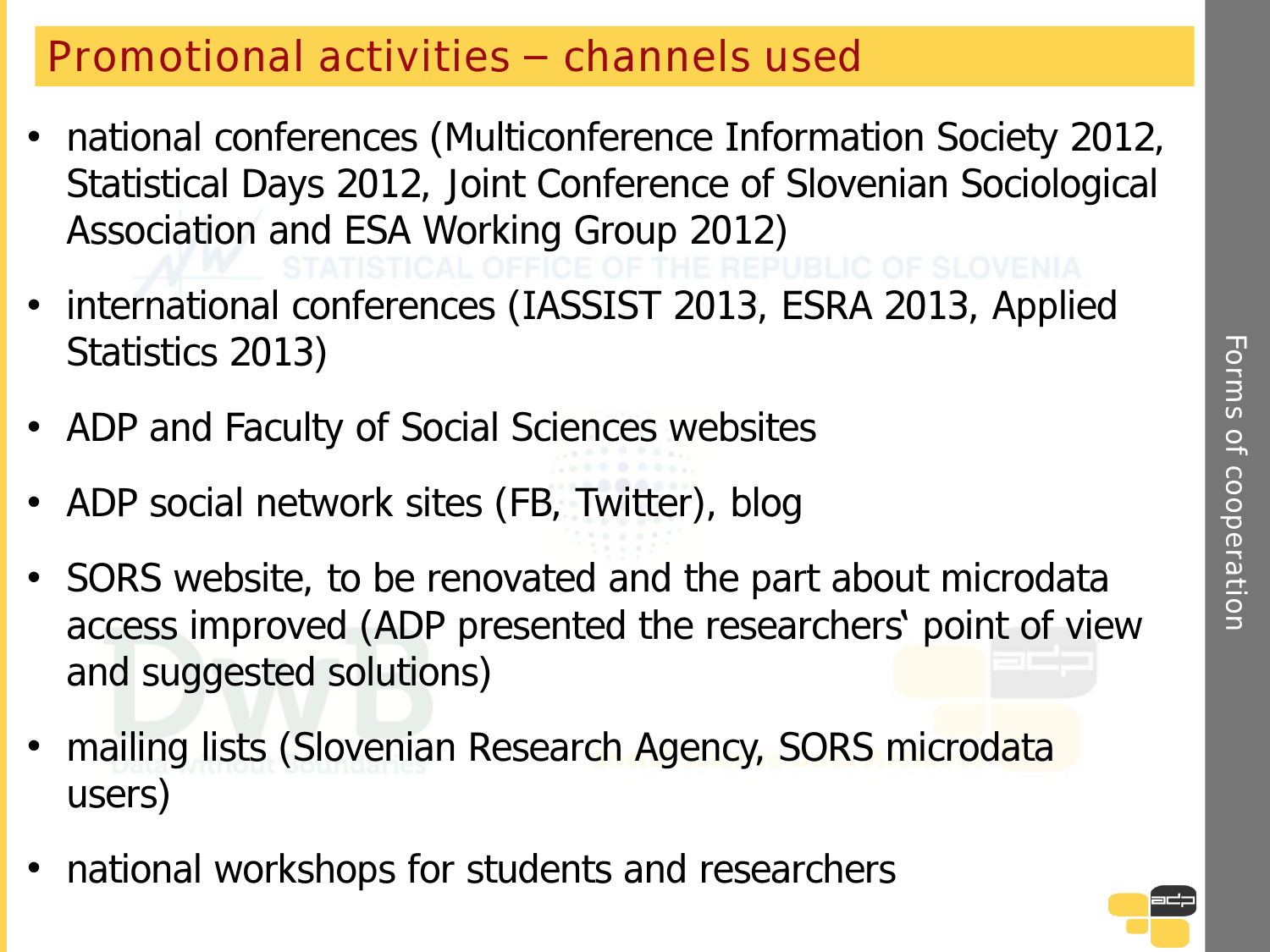

Forms of cooperation
# Promotional activities – channels used
national conferences (Multiconference Information Society 2012, Statistical Days 2012, Joint Conference of Slovenian Sociological Association and ESA Working Group 2012)
international conferences (IASSIST 2013, ESRA 2013, Applied Statistics 2013)
ADP and Faculty of Social Sciences websites
ADP social network sites (FB, Twitter), blog
SORS website, to be renovated and the part about microdata access improved (ADP presented the researchers‘ point of view and suggested solutions)
mailing lists (Slovenian Research Agency, SORS microdata  users)
national workshops for students and researchers